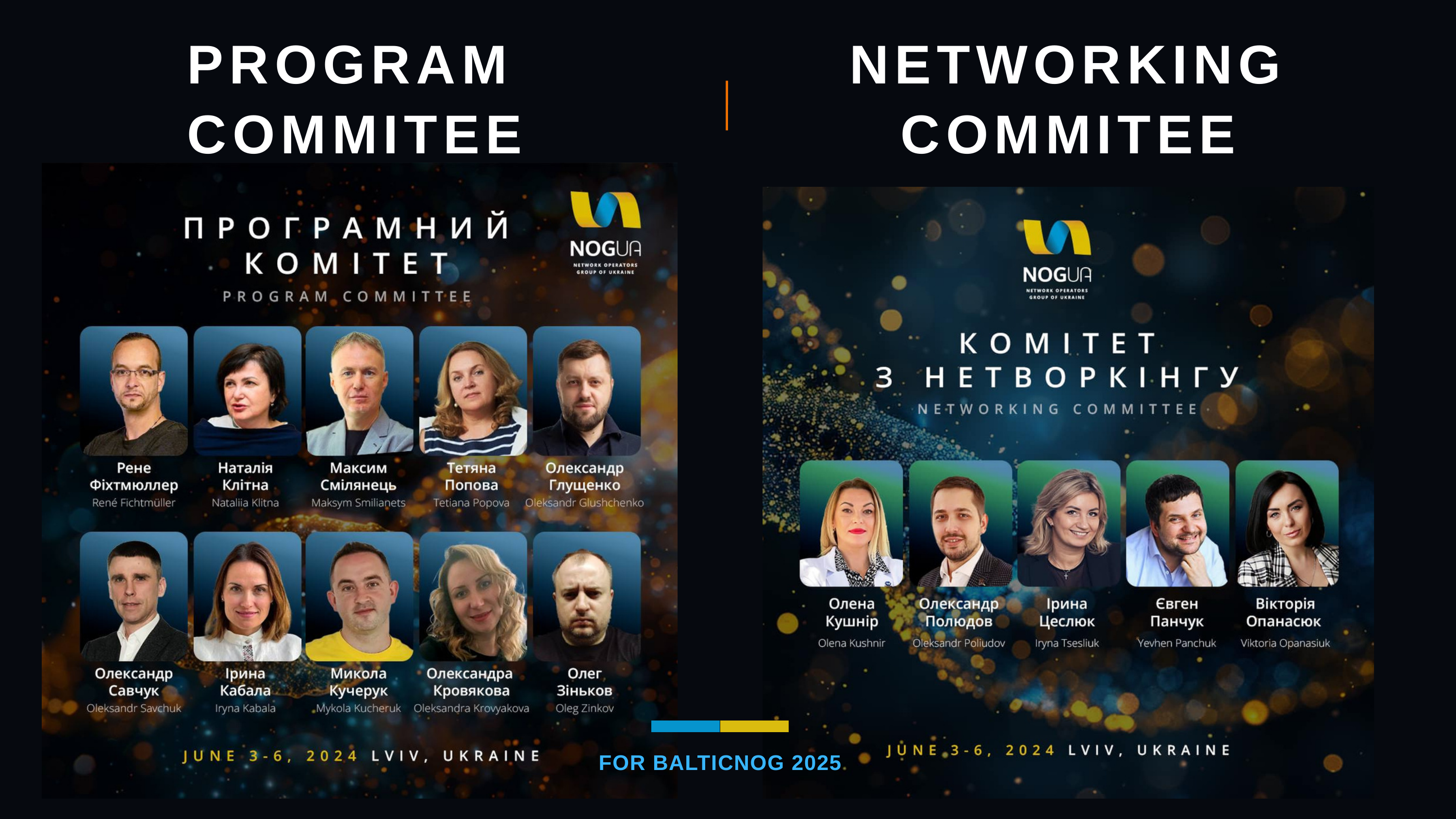

PROGRAM COMMITEE

NETWORKING COMMITEE

FOR BALTICNOG 2025